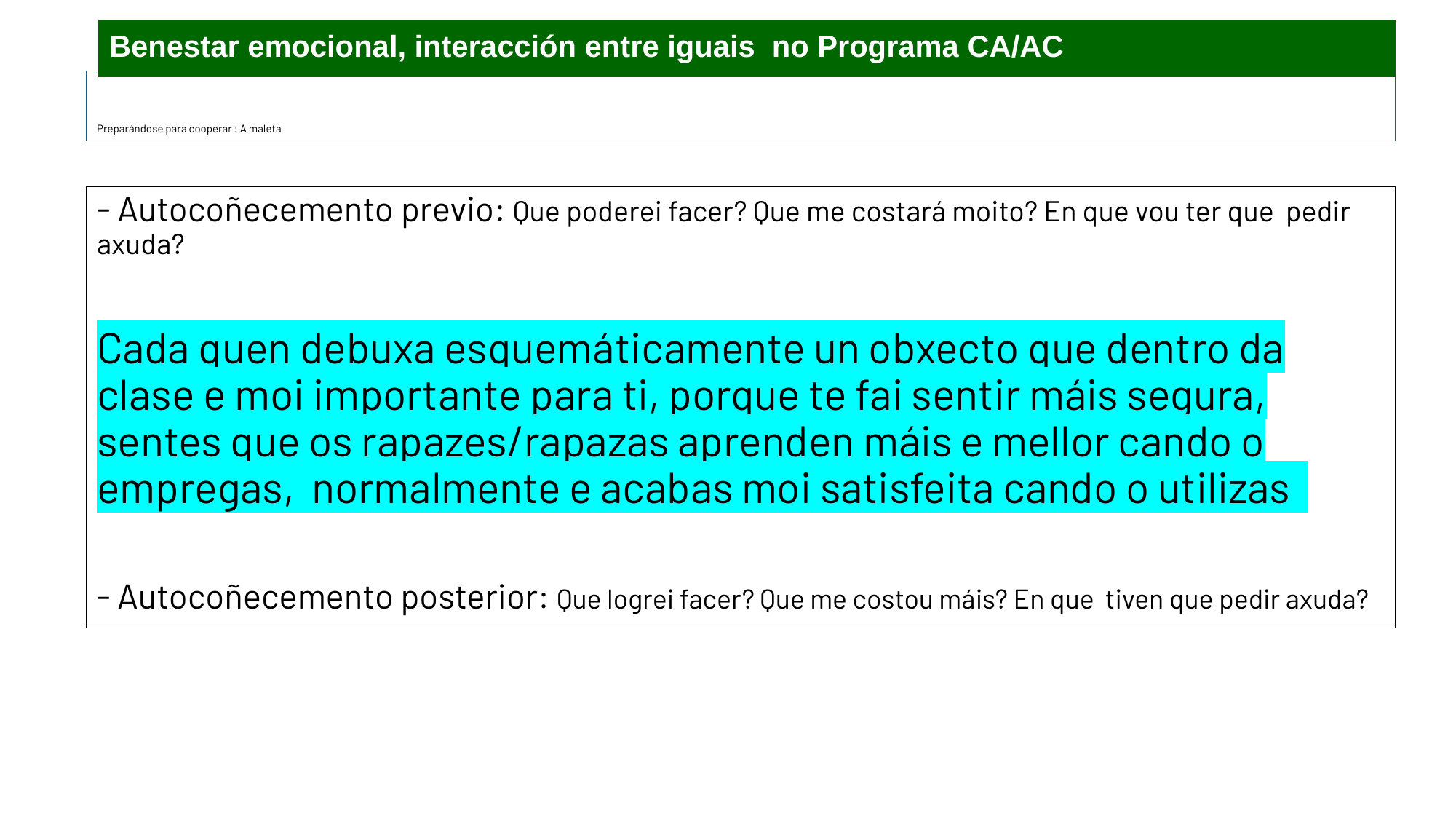

Benestar emocional, interacción entre iguais  no Programa CA/AC
# Preparándose para cooperar : A maleta
- Autocoñecemento previo: Que poderei facer? Que me costará moito? En que vou ter que  pedir axuda?

Cada quen debuxa esquemáticamente un obxecto que dentro da clase e moi importante para ti, porque te fai sentir máis segura, sentes que os rapazes/rapazas aprenden máis e mellor cando o empregas,  normalmente e acabas moi satisfeita cando o utilizas

- Autocoñecemento posterior: Que logrei facer? Que me costou máis? En que  tiven que pedir axuda?